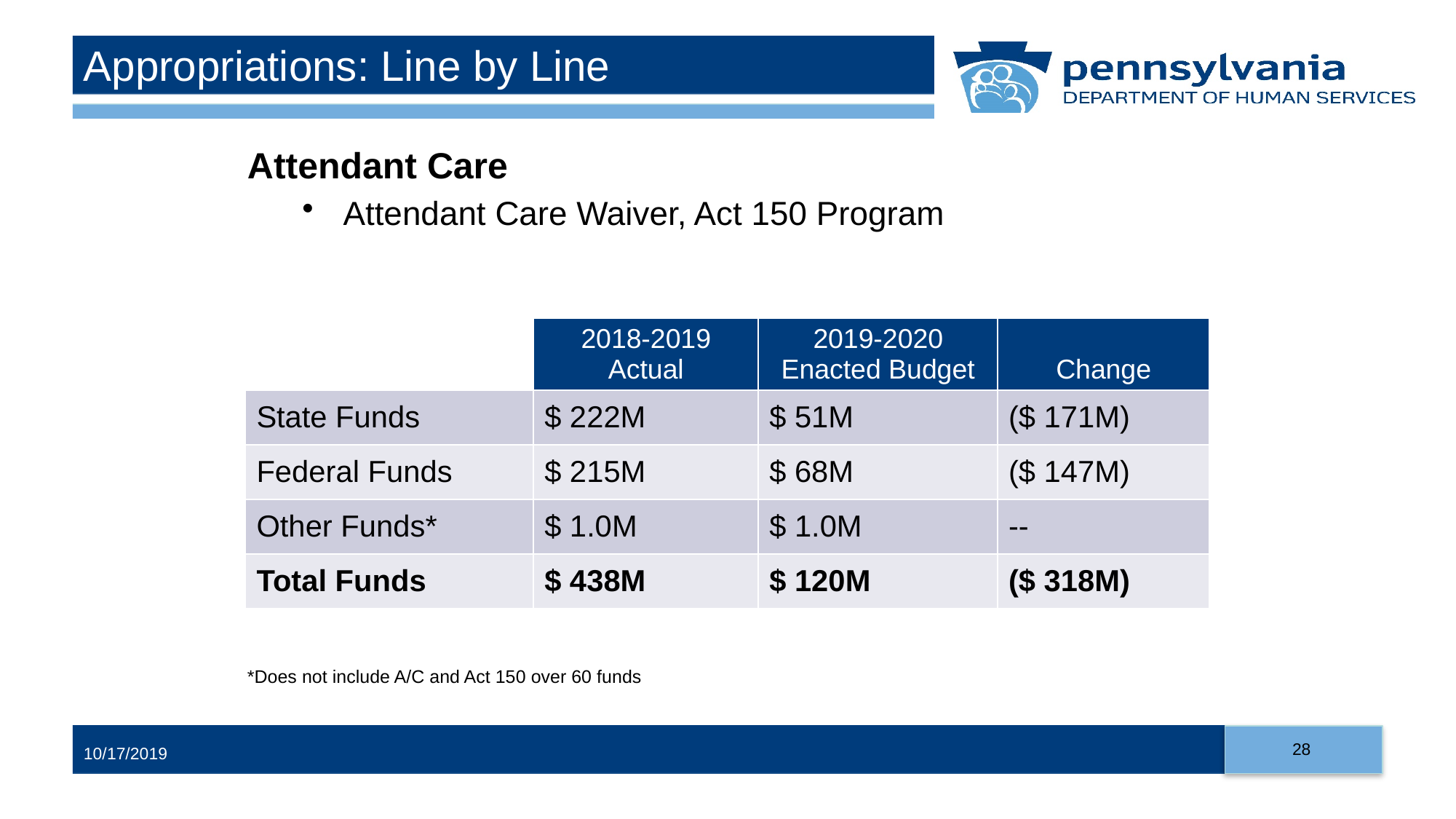

# Appropriations: Line by Line
Attendant Care
Attendant Care Waiver, Act 150 Program

|  | 2018-2019 Actual | 2019-2020 Enacted Budget | Change |
| --- | --- | --- | --- |
| State Funds | $ 222M | $ 51M | ($ 171M) |
| Federal Funds | $ 215M | $ 68M | ($ 147M) |
| Other Funds\* | $ 1.0M | $ 1.0M | -- |
| Total Funds | $ 438M | $ 120M | ($ 318M) |

*Does not include A/C and Act 150 over 60 funds
28